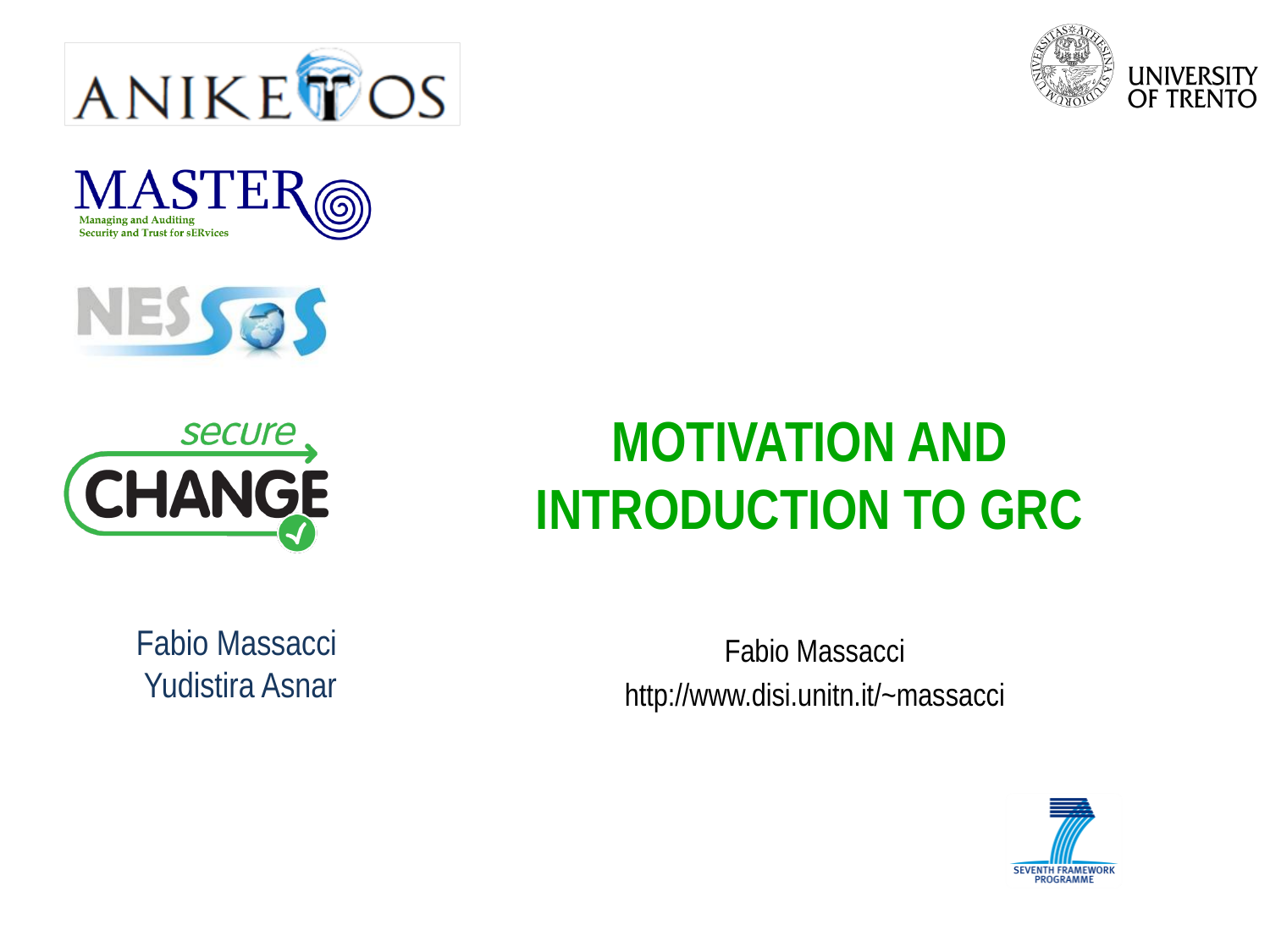

# MOTIVATION AND INTRODUCTION TO GRC
Fabio Massacci
Yudistira Asnar
Fabio Massacci
http://www.disi.unitn.it/~massacci